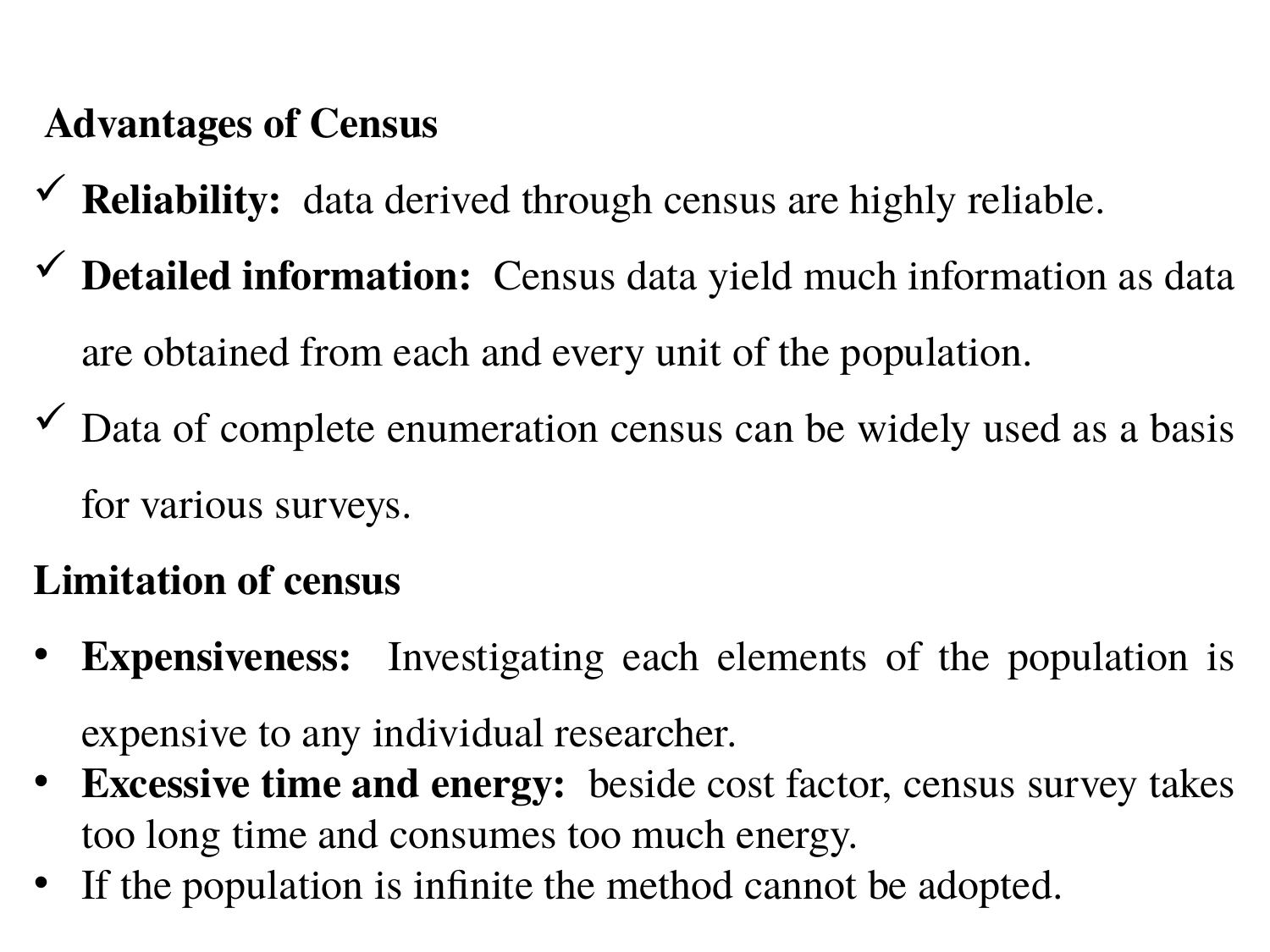

Advantages of Census
Reliability:  data derived through census are highly reliable.
Detailed information:  Census data yield much information as data are obtained from each and every unit of the population.
Data of complete enumeration census can be widely used as a basis for various surveys.
Limitation of census
Expensiveness:  Investigating each elements of the population is expensive to any individual researcher.
Excessive time and energy:  beside cost factor, census survey takes too long time and consumes too much energy.
If the population is infinite the method cannot be adopted.